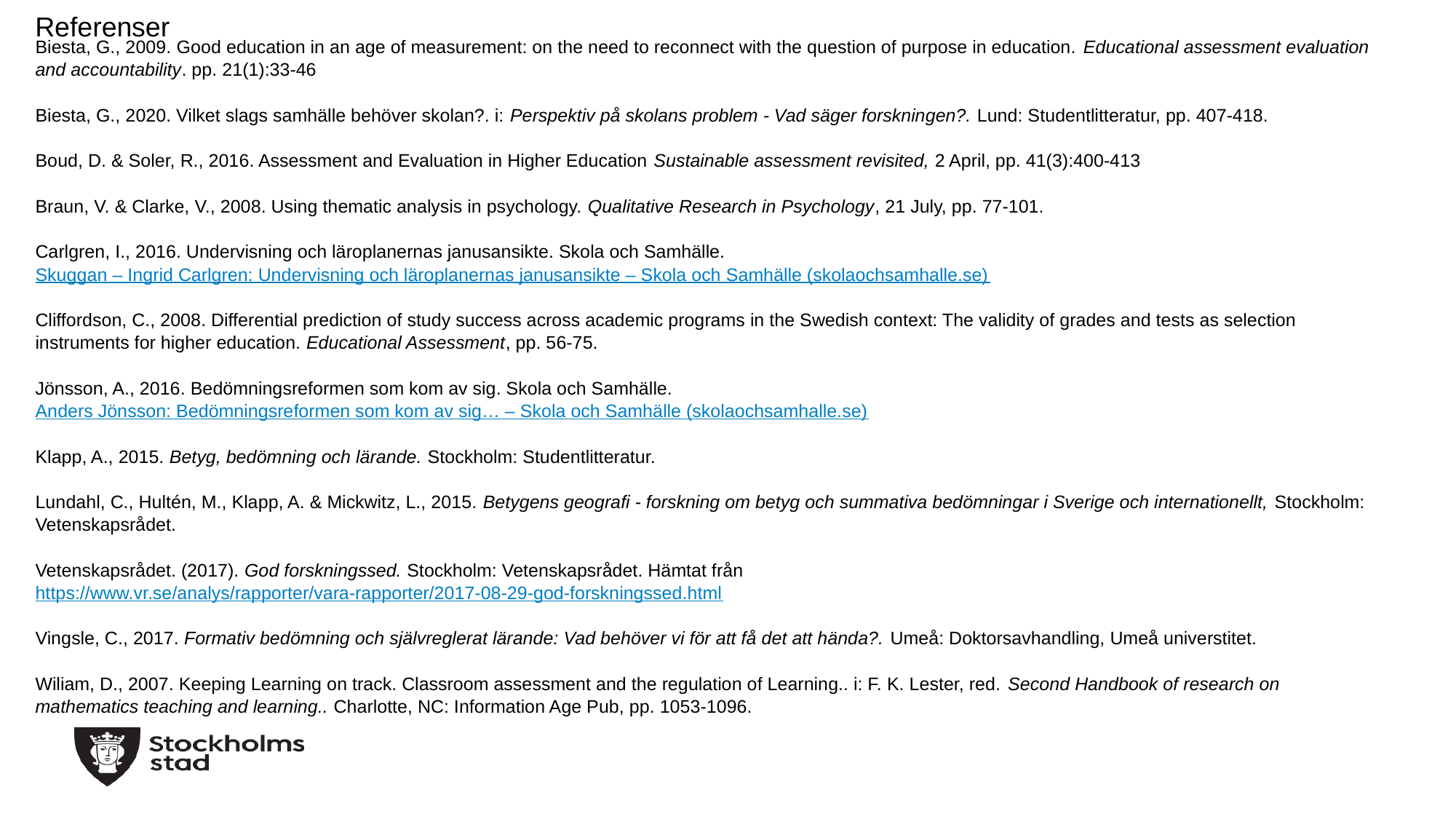

Referenser
Biesta, G., 2009. Good education in an age of measurement: on the need to reconnect with the question of purpose in education. Educational assessment evaluation and accountability. pp. 21(1):33-46

Biesta, G., 2020. Vilket slags samhälle behöver skolan?. i: Perspektiv på skolans problem - Vad säger forskningen?. Lund: Studentlitteratur, pp. 407-418.

Boud, D. & Soler, R., 2016. Assessment and Evaluation in Higher Education Sustainable assessment revisited, 2 April, pp. 41(3):400-413

Braun, V. & Clarke, V., 2008. Using thematic analysis in psychology. Qualitative Research in Psychology, 21 July, pp. 77-101.

Carlgren, I., 2016. Undervisning och läroplanernas janusansikte. Skola och Samhälle.
Skuggan – Ingrid Carlgren: Undervisning och läroplanernas janusansikte – Skola och Samhälle (skolaochsamhalle.se)

Cliffordson, C., 2008. Differential prediction of study success across academic programs in the Swedish context: The validity of grades and tests as selection instruments for higher education. Educational Assessment, pp. 56-75.

Jönsson, A., 2016. Bedömningsreformen som kom av sig. Skola och Samhälle.
Anders Jönsson: Bedömningsreformen som kom av sig… – Skola och Samhälle (skolaochsamhalle.se)

Klapp, A., 2015. Betyg, bedömning och lärande. Stockholm: Studentlitteratur.

Lundahl, C., Hultén, M., Klapp, A. & Mickwitz, L., 2015. Betygens geografi - forskning om betyg och summativa bedömningar i Sverige och internationellt, Stockholm: Vetenskapsrådet.

Vetenskapsrådet. (2017). God forskningssed. Stockholm: Vetenskapsrådet. Hämtat från https://www.vr.se/analys/rapporter/vara-rapporter/2017-08-29-god-forskningssed.html

Vingsle, C., 2017. Formativ bedömning och självreglerat lärande: Vad behöver vi för att få det att hända?. Umeå: Doktorsavhandling, Umeå universtitet.

Wiliam, D., 2007. Keeping Learning on track. Classroom assessment and the regulation of Learning.. i: F. K. Lester, red. Second Handbook of research on mathematics teaching and learning.. Charlotte, NC: Information Age Pub, pp. 1053-1096.